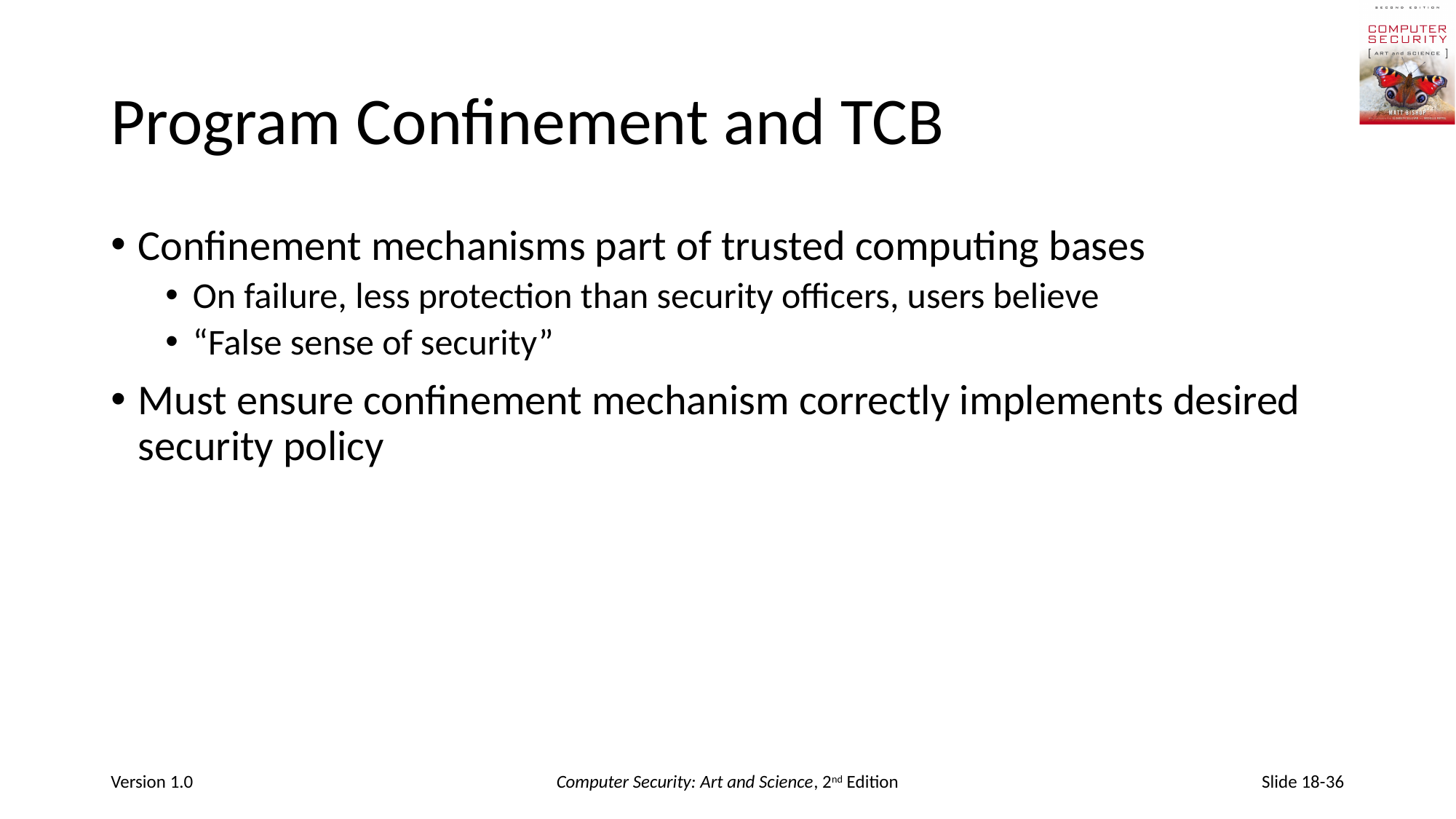

# Program Confinement and TCB
Confinement mechanisms part of trusted computing bases
On failure, less protection than security officers, users believe
“False sense of security”
Must ensure confinement mechanism correctly implements desired security policy
Version 1.0
Computer Security: Art and Science, 2nd Edition
Slide 18-36